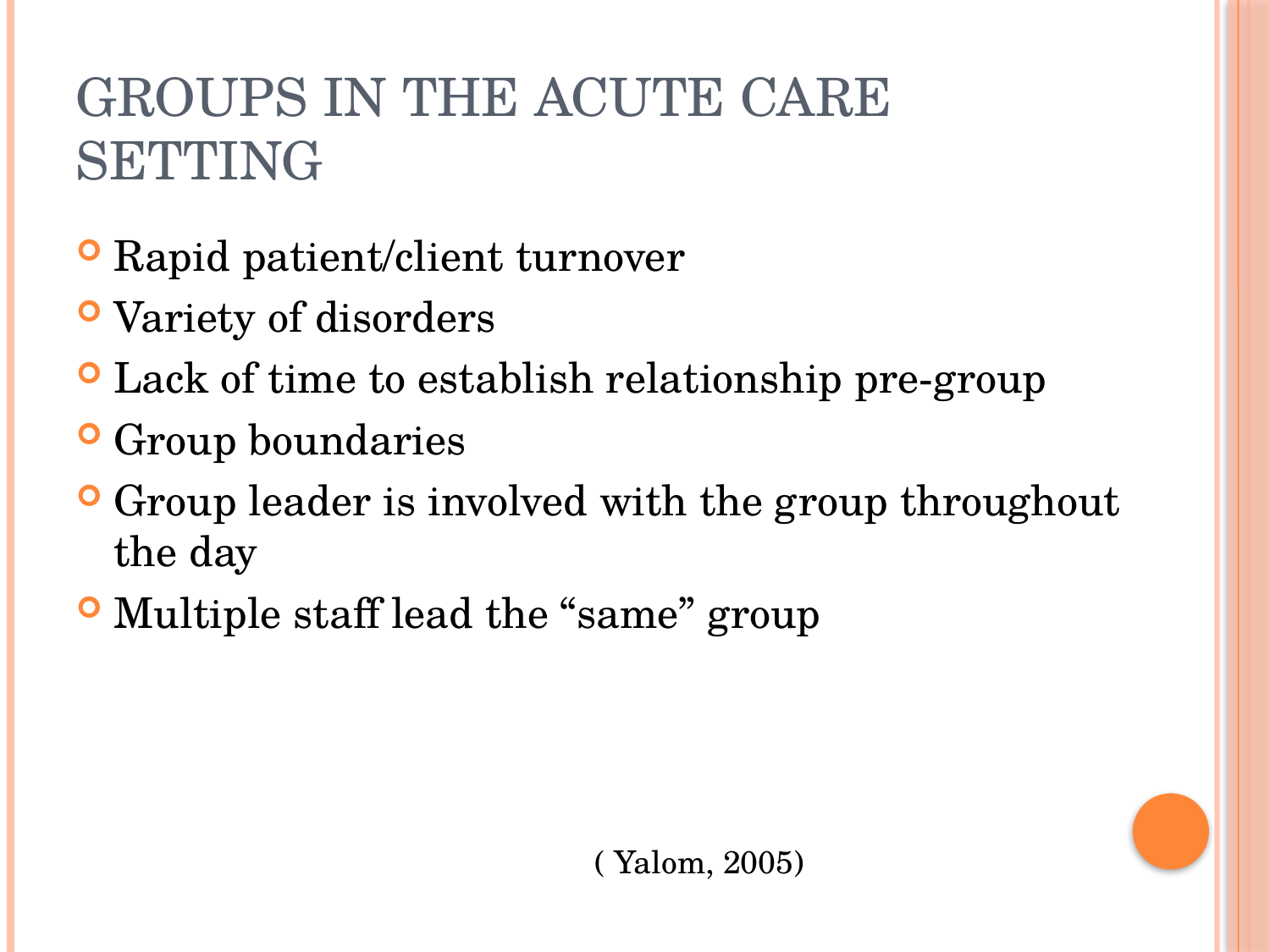

# Groups in the acute care setting
Rapid patient/client turnover
Variety of disorders
Lack of time to establish relationship pre-group
Group boundaries
Group leader is involved with the group throughout the day
Multiple staff lead the “same” group

( Yalom, 2005)